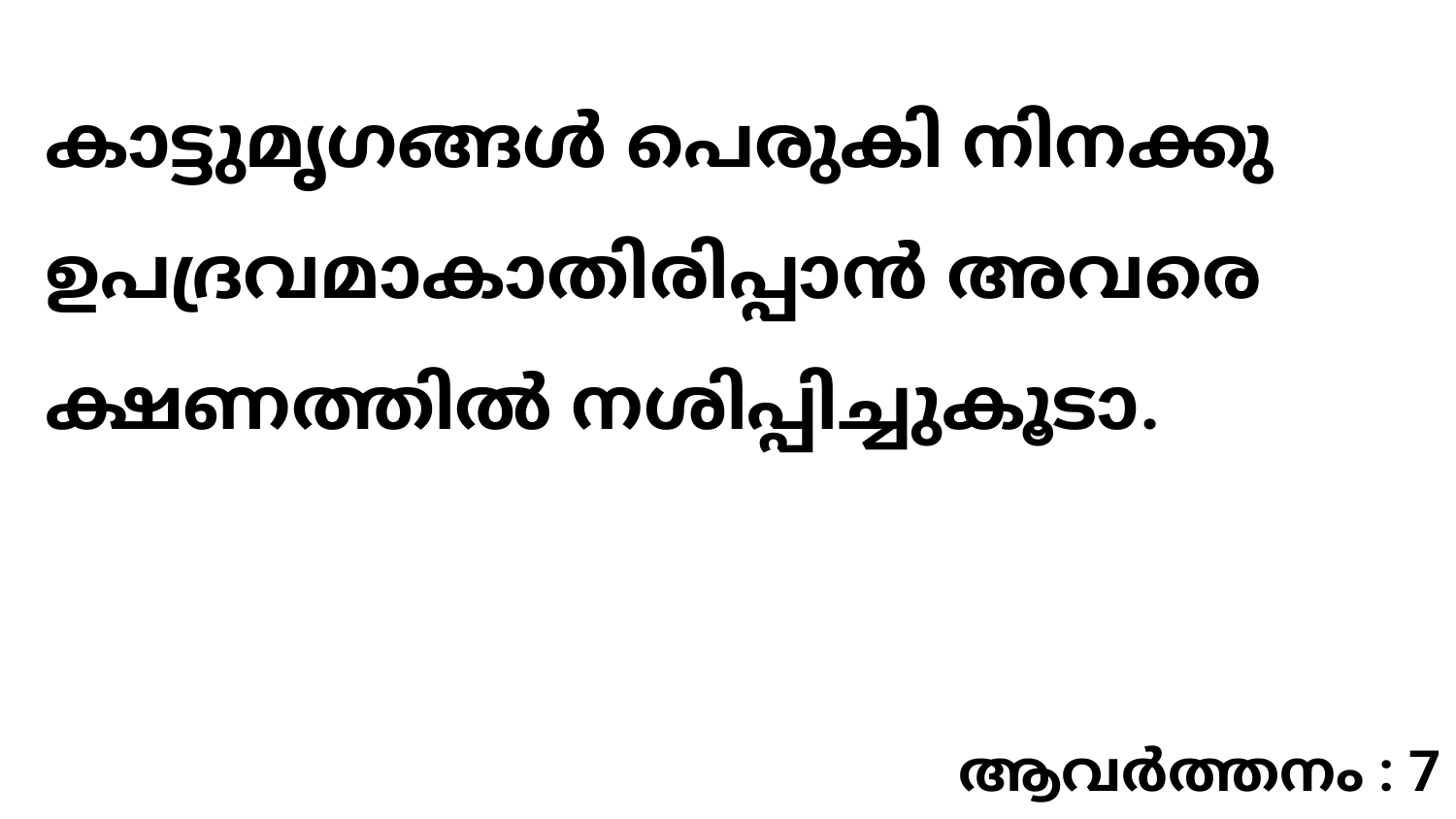

കാട്ടുമൃഗങ്ങൾ പെരുകി നിനക്കു ഉപദ്രവമാകാതിരിപ്പാൻ അവരെ ക്ഷണത്തിൽ നശിപ്പിച്ചുകൂടാ.
ആവർത്തനം : 7